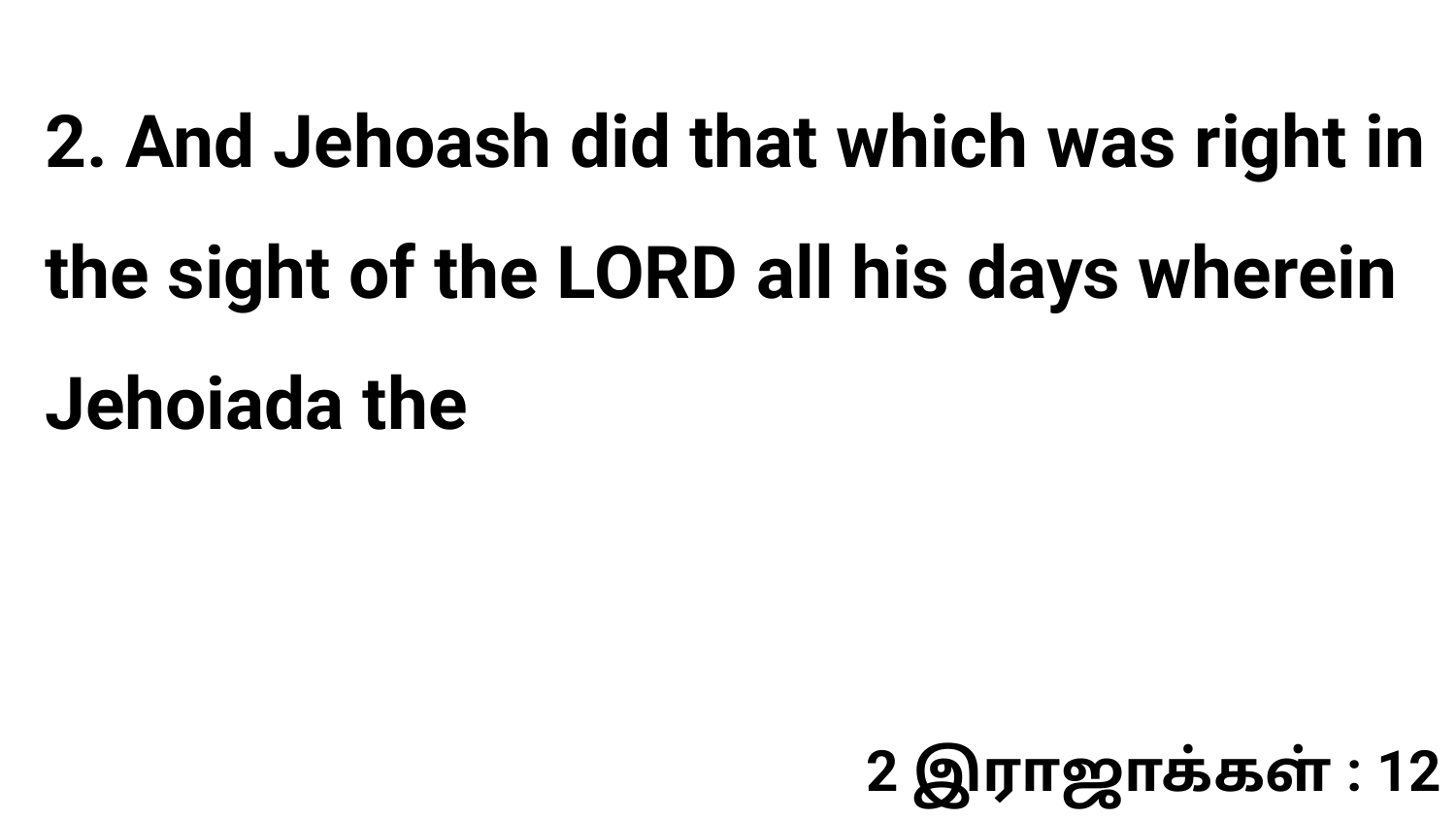

2. And Jehoash did that which was right in the sight of the LORD all his days wherein Jehoiada the
2 இராஜாக்கள் : 12